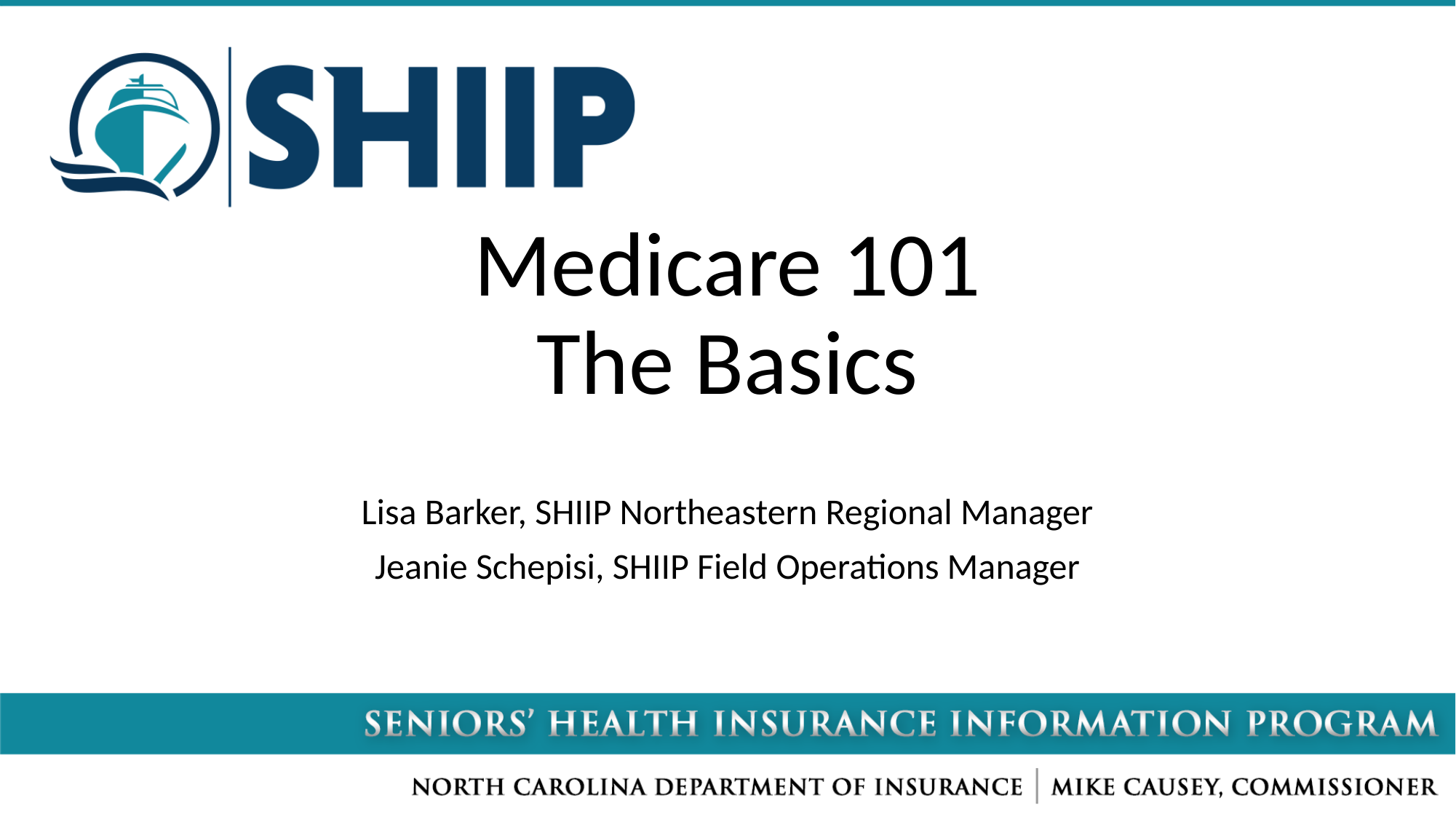

# Medicare 101 The Basics
Lisa Barker, SHIIP Northeastern Regional Manager
Jeanie Schepisi, SHIIP Field Operations Manager